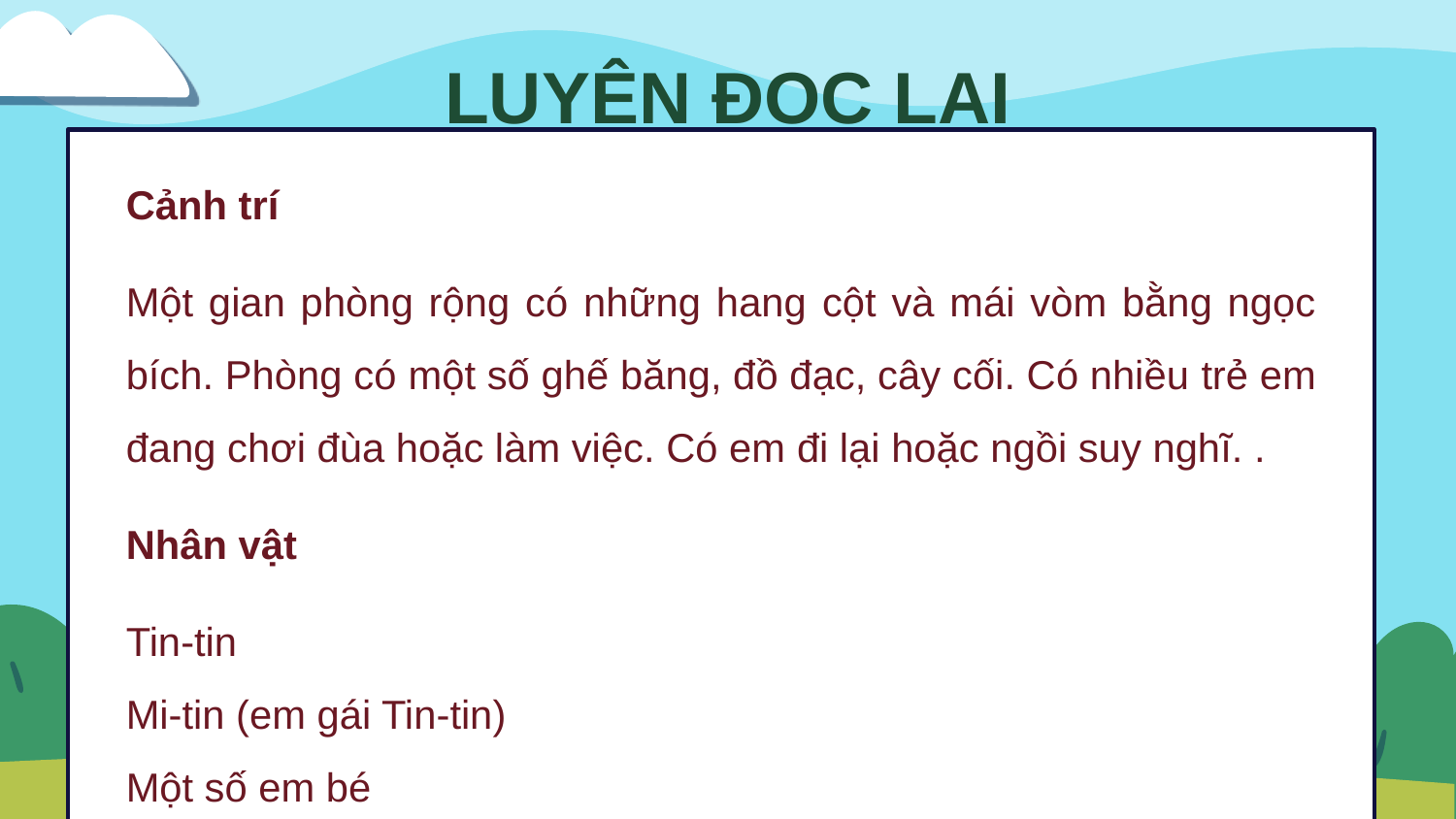

LUYỆN ĐỌC LẠI

Cảnh trí
Một gian phòng rộng có những hang cột và mái vòm bằng ngọc bích. Phòng có một số ghế băng, đồ đạc, cây cối. Có nhiều trẻ em đang chơi đùa hoặc làm việc. Có em đi lại hoặc ngồi suy nghĩ. .
Nhân vật
Tin-tin
Mi-tin (em gái Tin-tin)
Một số em bé